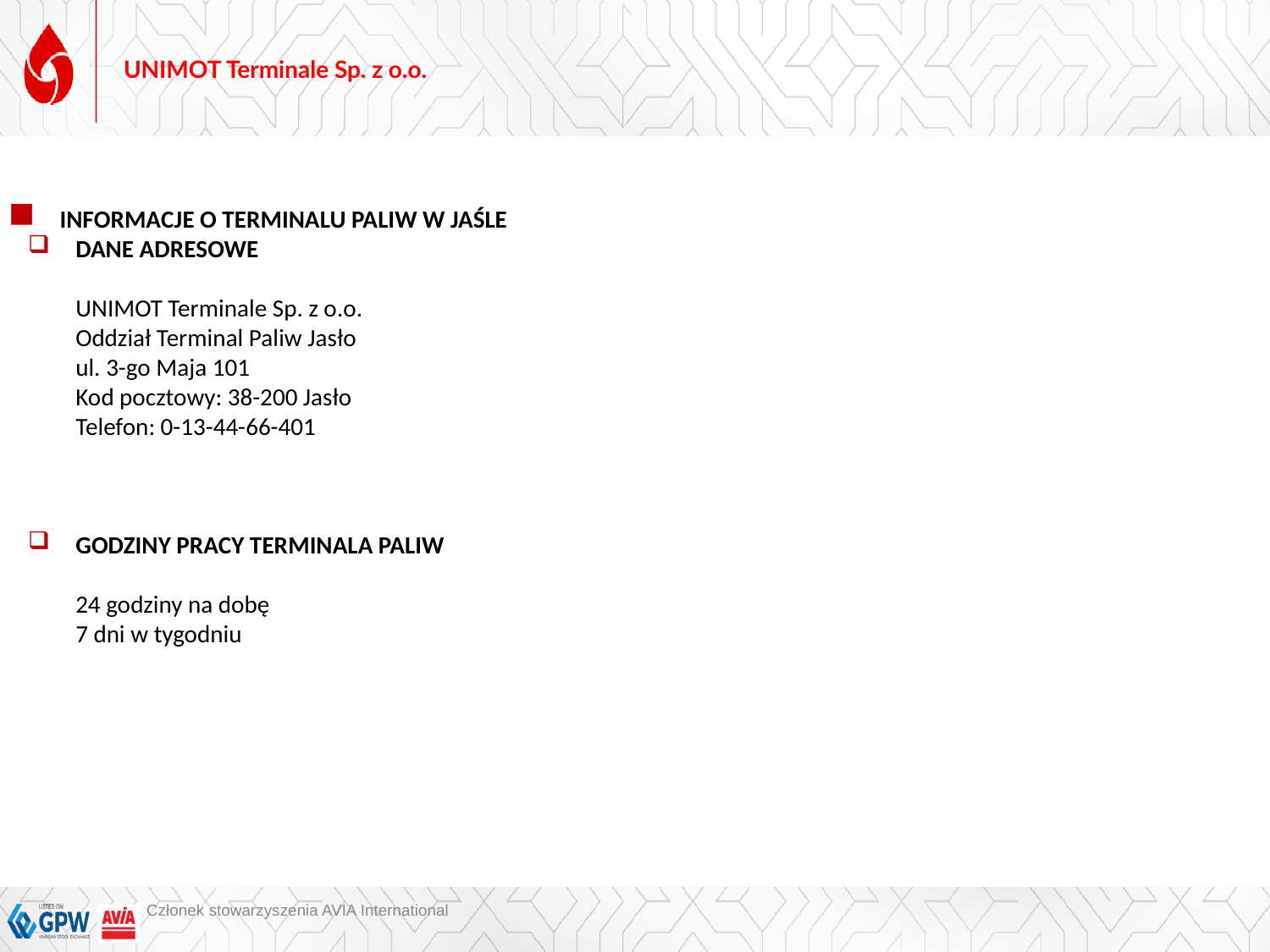

# UNIMOT Terminale Sp. z o.o.
INFORMACJE O TERMINALU PALIW W JAŚLE
DANE ADRESOWE

UNIMOT Terminale Sp. z o.o.
Oddział Terminal Paliw Jasło
ul. 3-go Maja 101
Kod pocztowy: 38-200 Jasło
Telefon: 0-13-44-66-401

GODZINY PRACY TERMINALA PALIW

24 godziny na dobę
7 dni w tygodniu